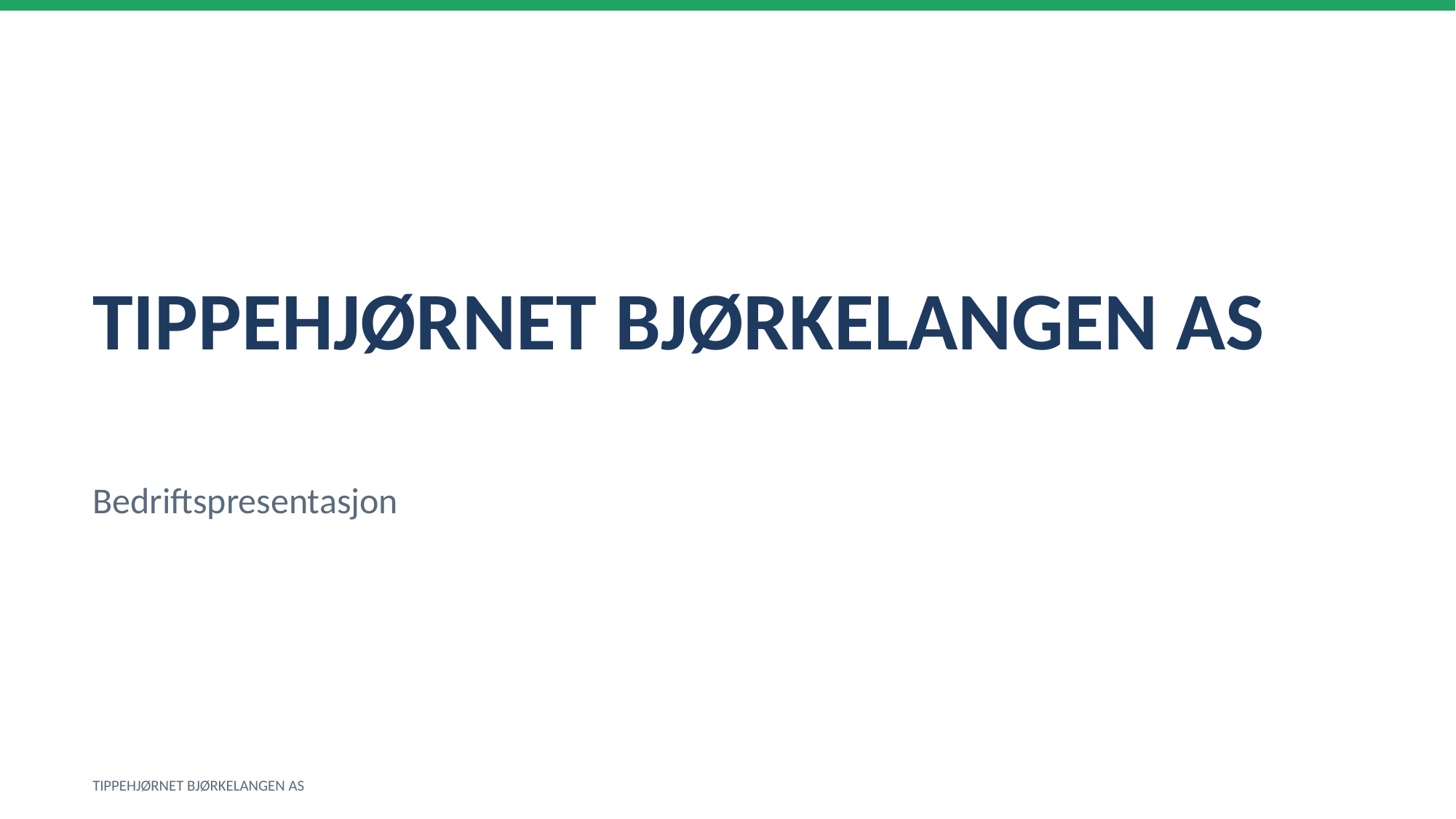

TIPPEHJØRNET BJØRKELANGEN AS
Bedriftspresentasjon
TIPPEHJØRNET BJØRKELANGEN AS